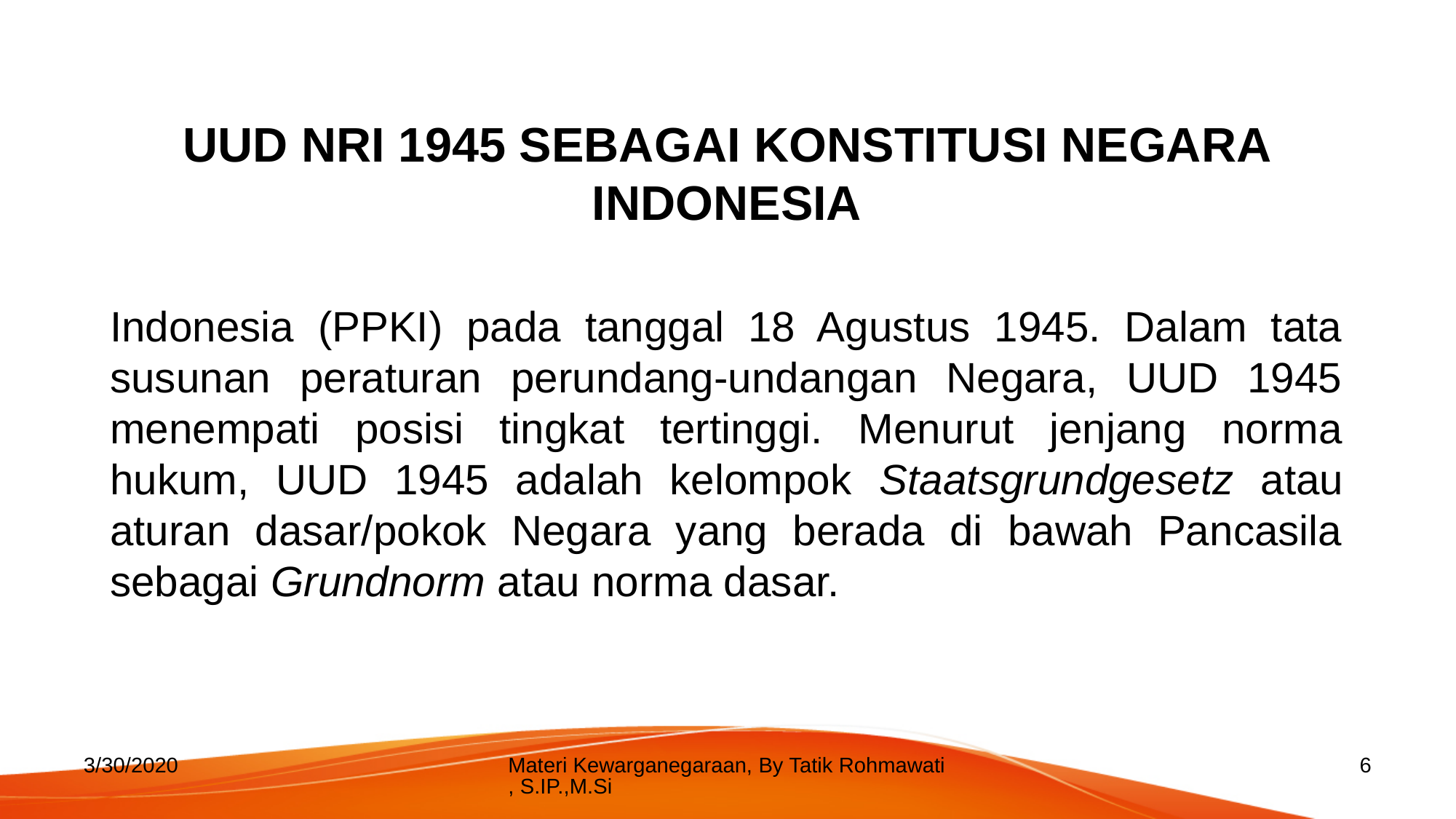

# UUD NRI 1945 SEBAGAI KONSTITUSI NEGARA INDONESIA
Indonesia (PPKI) pada tanggal 18 Agustus 1945. Dalam tata susunan peraturan perundang-undangan Negara, UUD 1945 menempati posisi tingkat tertinggi. Menurut jenjang norma hukum, UUD 1945 adalah kelompok Staatsgrundgesetz atau aturan dasar/pokok Negara yang berada di bawah Pancasila sebagai Grundnorm atau norma dasar.

3/30/2020
Materi Kewarganegaraan, By Tatik Rohmawati, S.IP.,M.Si
6